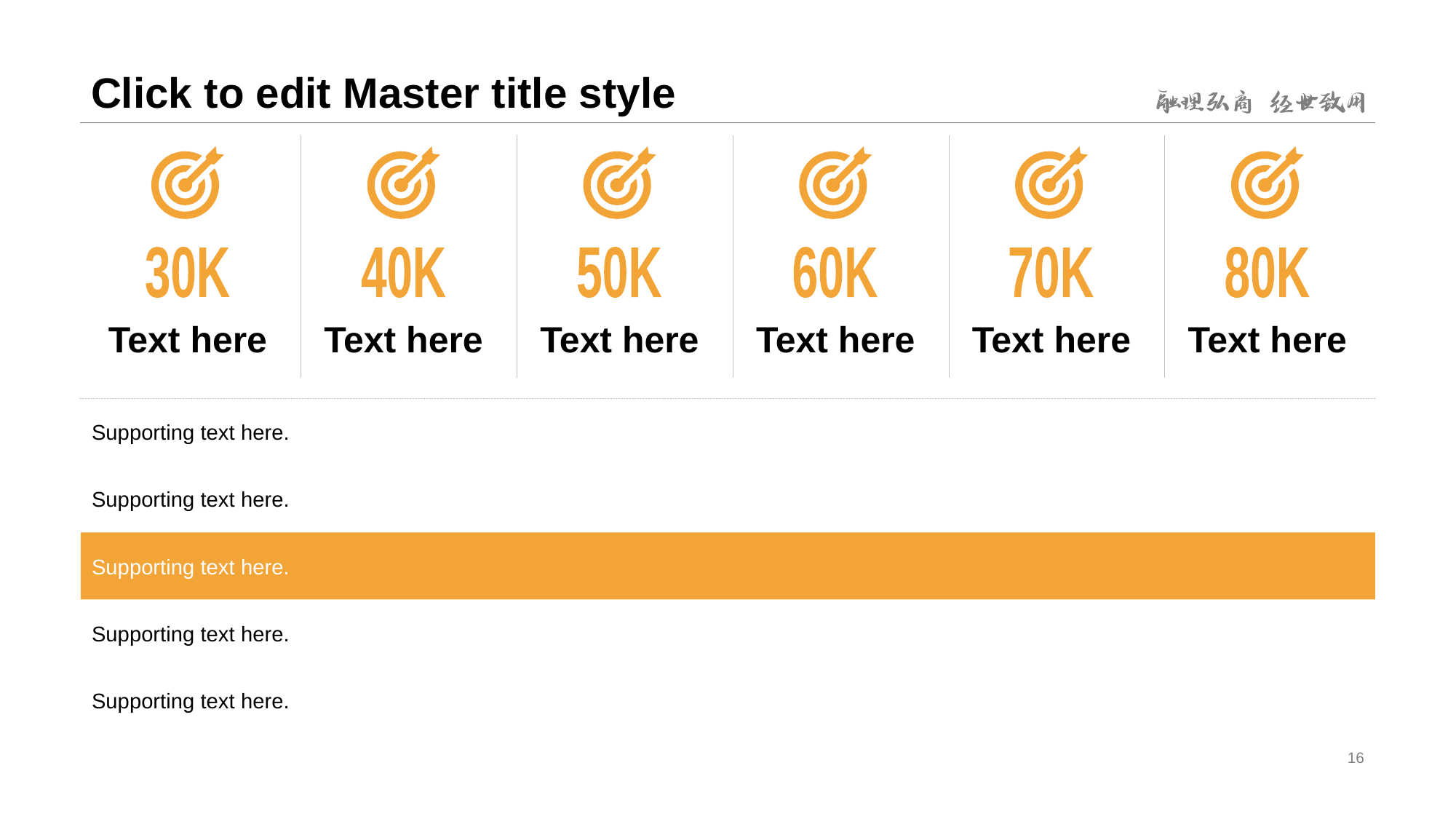

# Click to edit Master title style

30K
40K
50K
60K
70K
80K
Text here
Text here
Text here
Text here
Text here
Text here
Supporting text here.
Supporting text here.
Supporting text here.
Supporting text here.
Supporting text here.

16